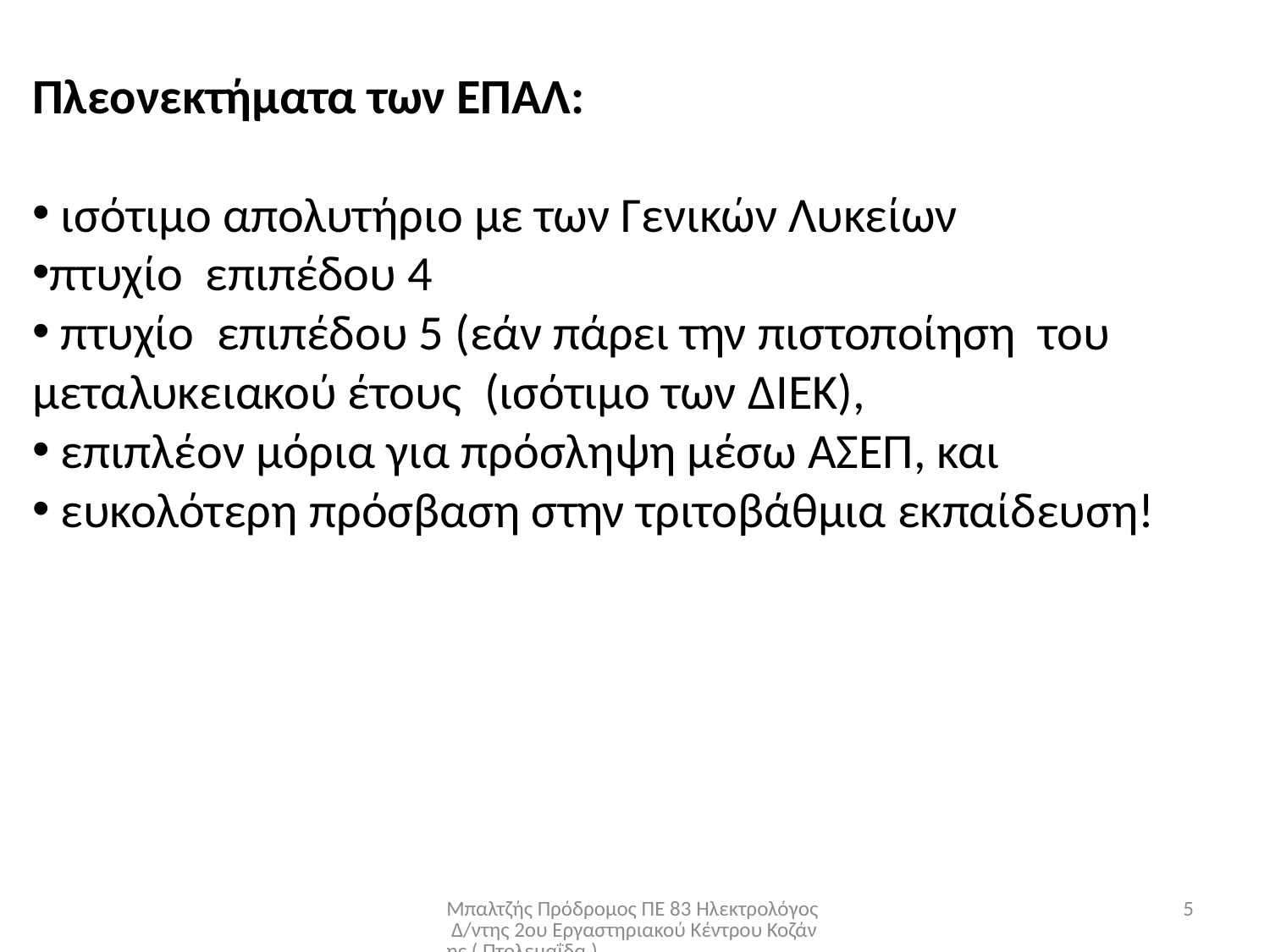

Πλεονεκτήματα των ΕΠΑΛ:

 ισότιμο απολυτήριο με των Γενικών Λυκείων
πτυχίο  επιπέδου 4
 πτυχίο  επιπέδου 5 (εάν πάρει την πιστοποίηση  του μεταλυκειακού έτους  (ισότιμο των ΔΙΕΚ),
 επιπλέον μόρια για πρόσληψη μέσω ΑΣΕΠ, και
 ευκολότερη πρόσβαση στην τριτοβάθμια εκπαίδευση!

Μπαλτζής Πρόδρομος ΠΕ 83 Ηλεκτρολόγος Δ/ντης 2ου Εργαστηριακού Κέντρου Κοζάνης ( Πτολεμαΐδα )
5